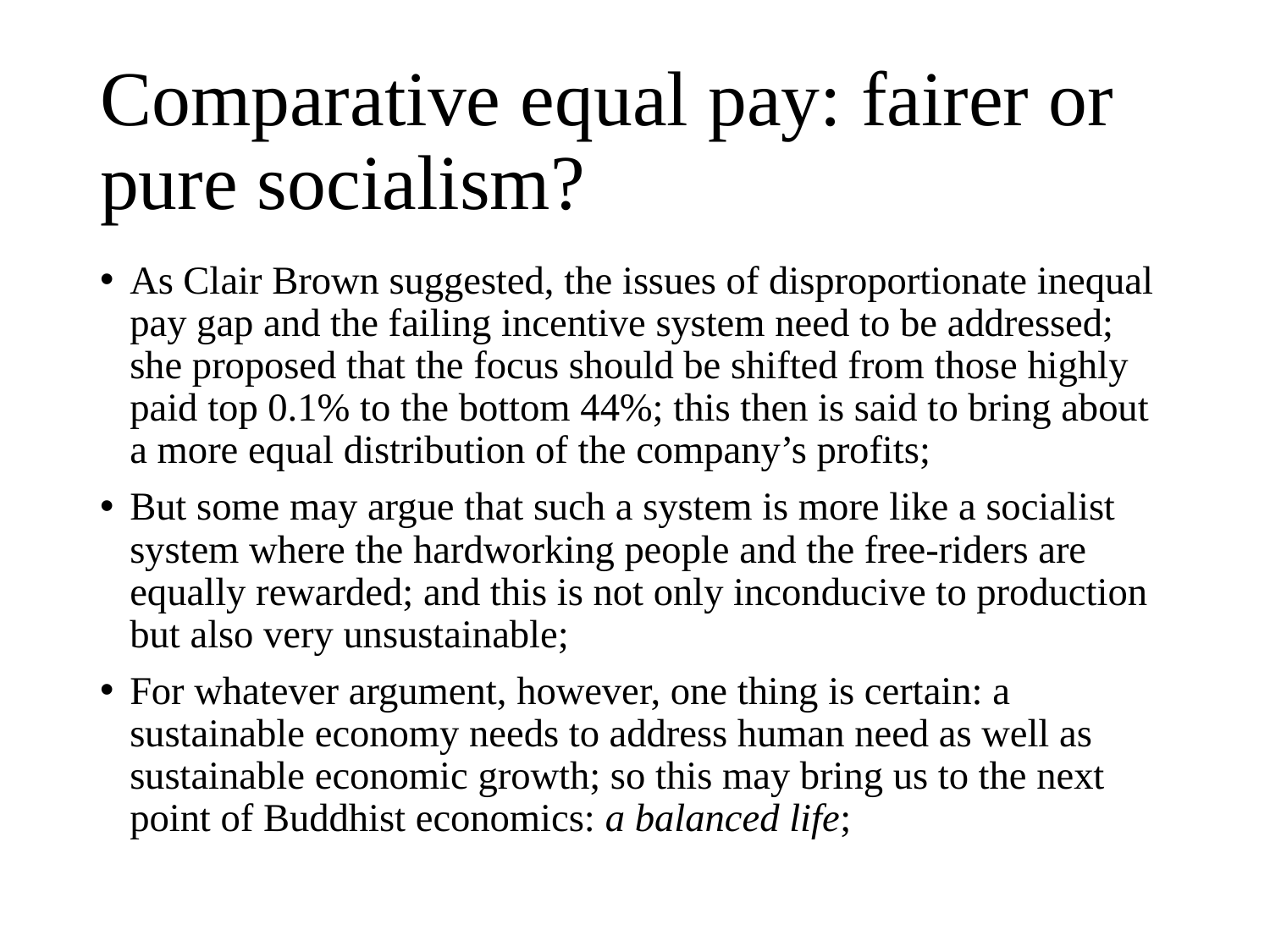

# Comparative equal pay: fairer or pure socialism?
As Clair Brown suggested, the issues of disproportionate inequal pay gap and the failing incentive system need to be addressed; she proposed that the focus should be shifted from those highly paid top 0.1% to the bottom 44%; this then is said to bring about a more equal distribution of the company’s profits;
But some may argue that such a system is more like a socialist system where the hardworking people and the free-riders are equally rewarded; and this is not only inconducive to production but also very unsustainable;
For whatever argument, however, one thing is certain: a sustainable economy needs to address human need as well as sustainable economic growth; so this may bring us to the next point of Buddhist economics: a balanced life;